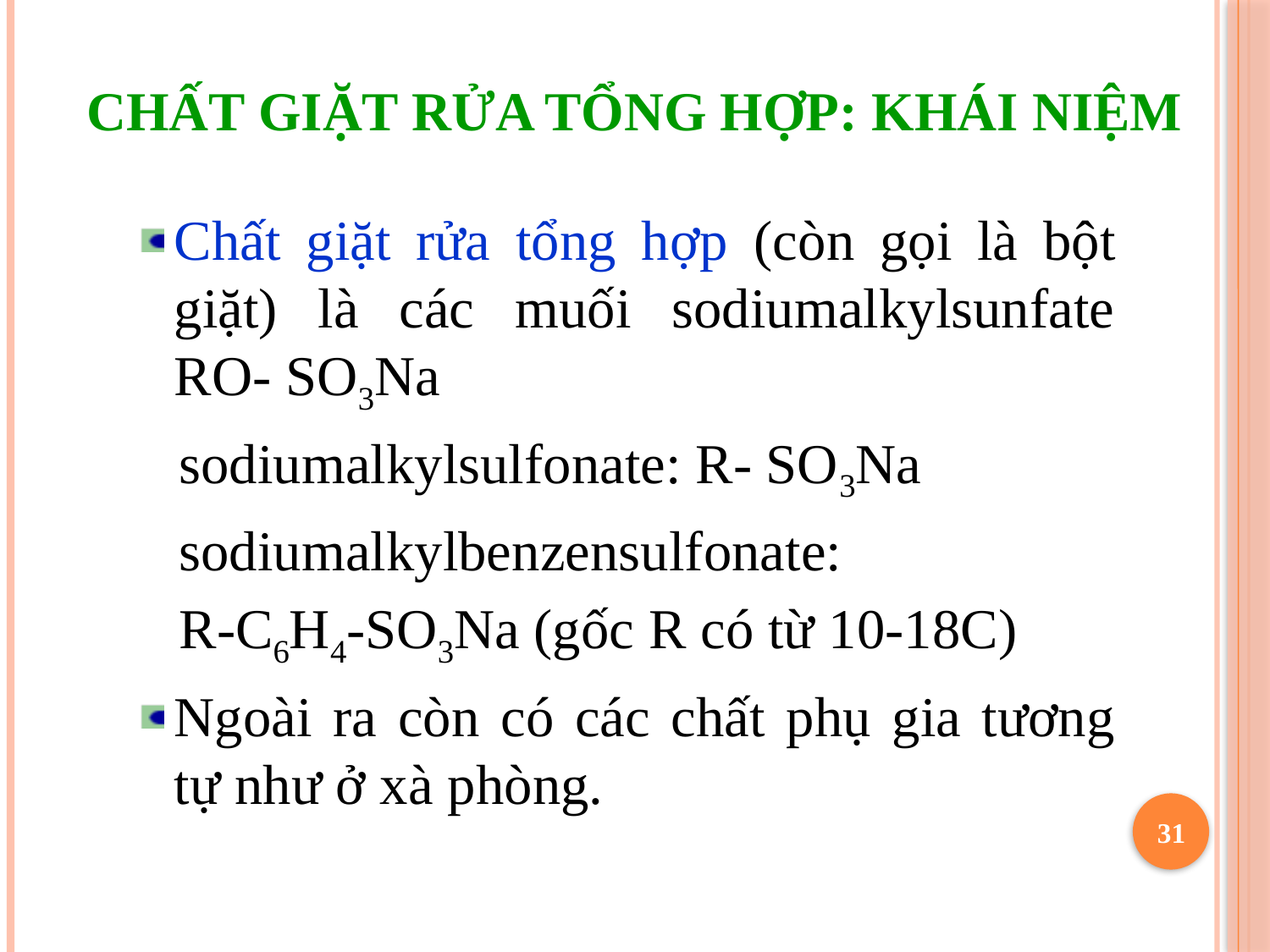

# Chất giặt rửa tổng hợp: Khái niệm
Chất giặt rửa tổng hợp (còn gọi là bột giặt) là các muối sodiumalkylsunfate RO- SO3Na
   sodiumalkylsulfonate: R- SO3Na
   sodiumalkylbenzensulfonate:
   R-C6H4-SO3Na (gốc R có từ 10-18C)
Ngoài ra còn có các chất phụ gia tương tự như ở xà phòng.

31